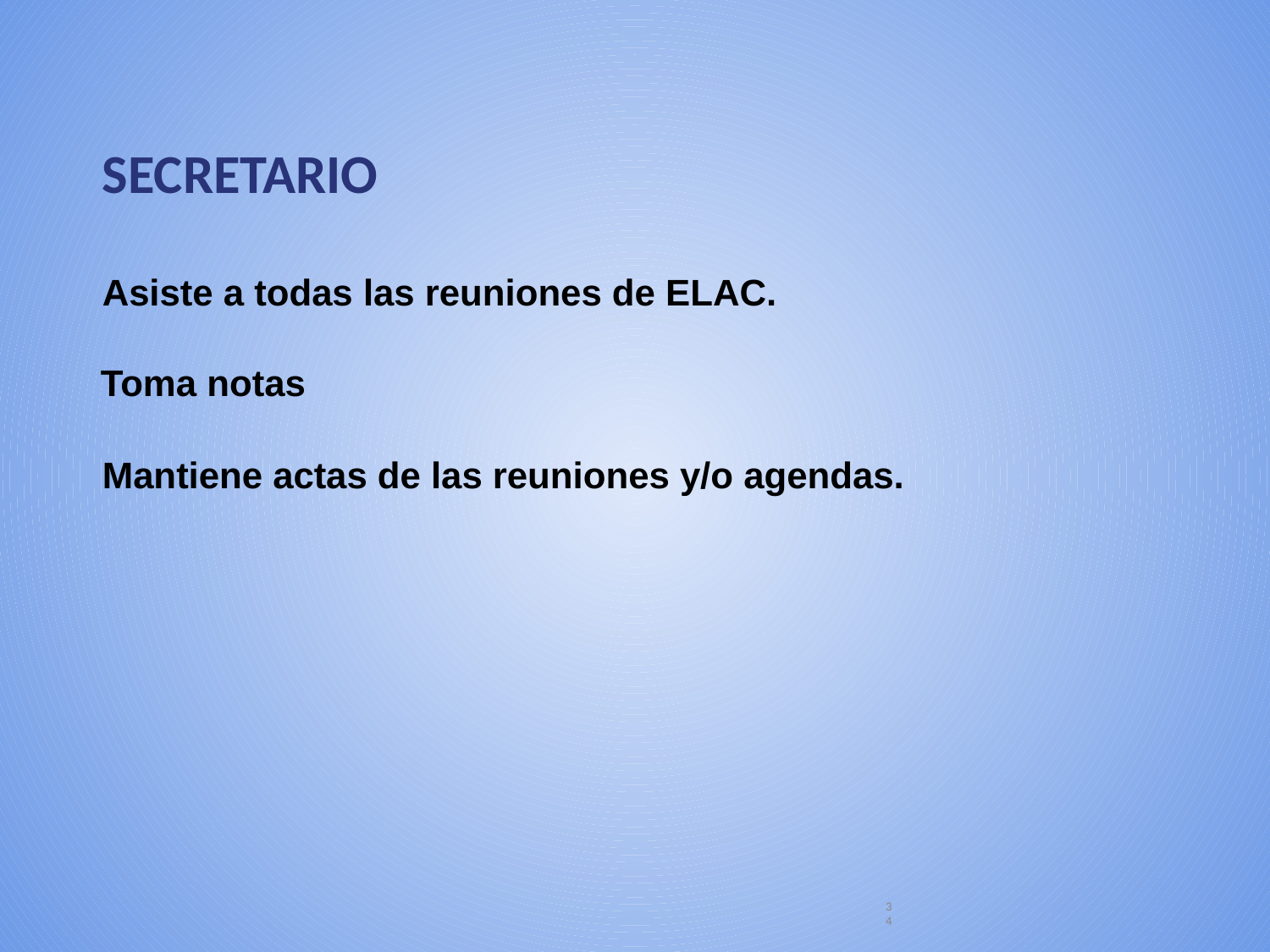

SECRETARIO

Asiste a todas las reuniones de ELAC.
Toma notas

Mantiene actas de las reuniones y/o agendas.
34